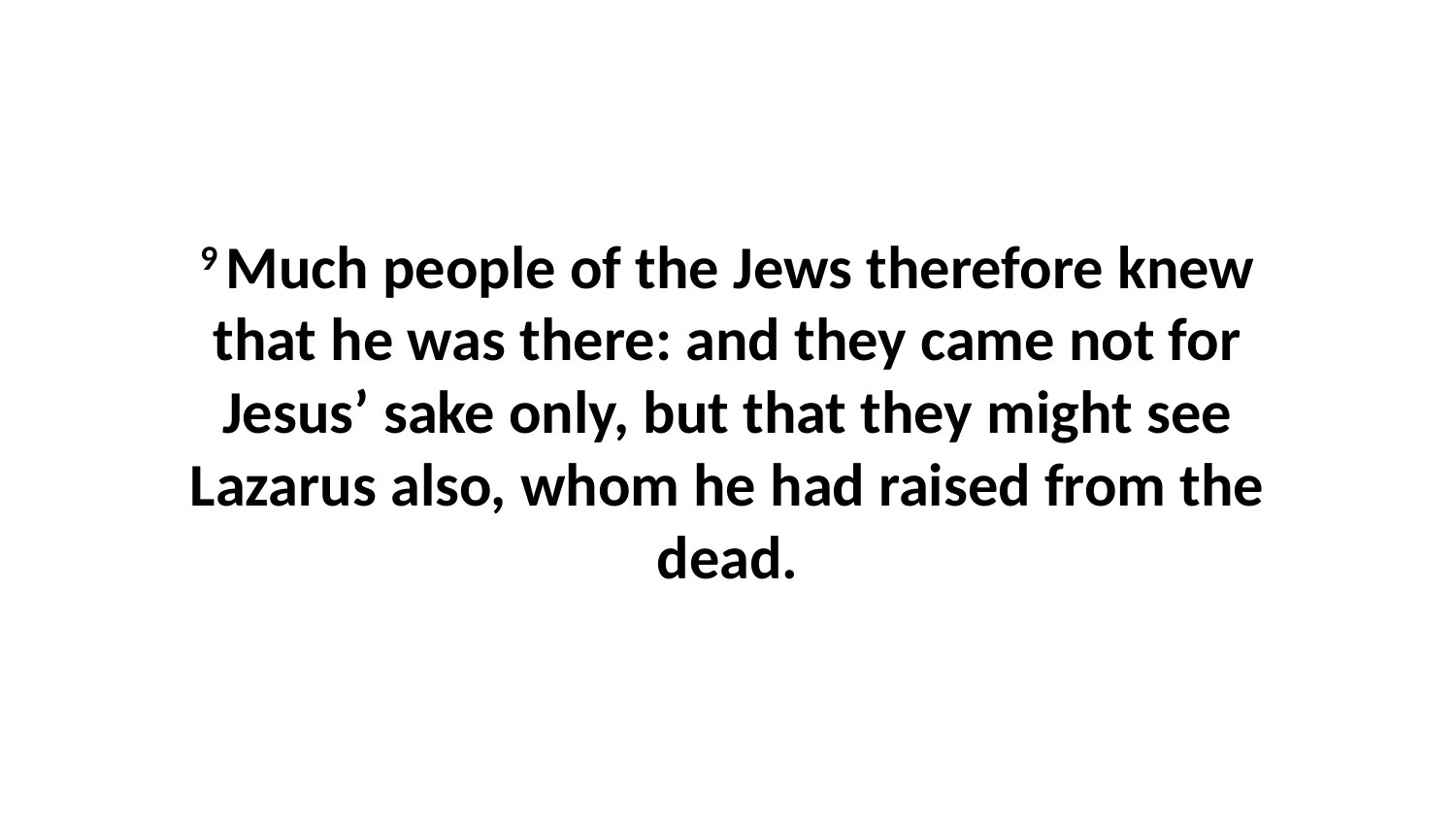

9 Much people of the Jews therefore knew that he was there: and they came not for Jesus’ sake only, but that they might see Lazarus also, whom he had raised from the dead.